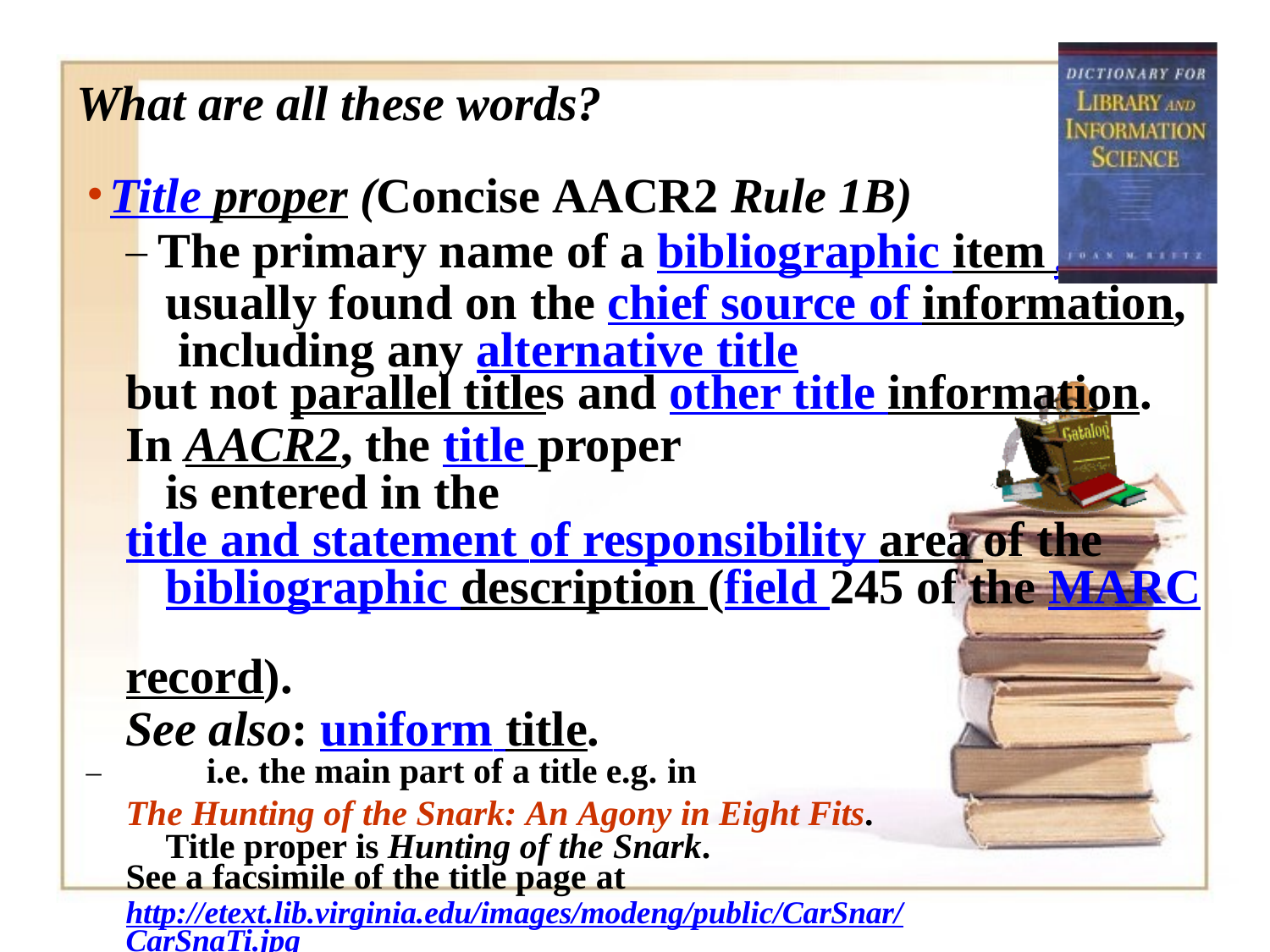

# What are all these words?
Title proper (Concise AACR2 Rule 1B)
– The primary name of a bibliographic item  usually found on the chief source of information,  including any alternative title
but not parallel titles and other title information.
In AACR2, the title proper  is entered in the
title and statement of responsibility area of the  bibliographic description (field 245 of the MARC
record).
See also: uniform title.
–	i.e. the main part of a title e.g. in
The Hunting of the Snark: An Agony in Eight Fits.  Title proper is Hunting of the Snark.
See a facsimile of the title page at
http://etext.lib.virginia.edu/images/modeng/public/CarSnar/CarSnaTi.jpg
,